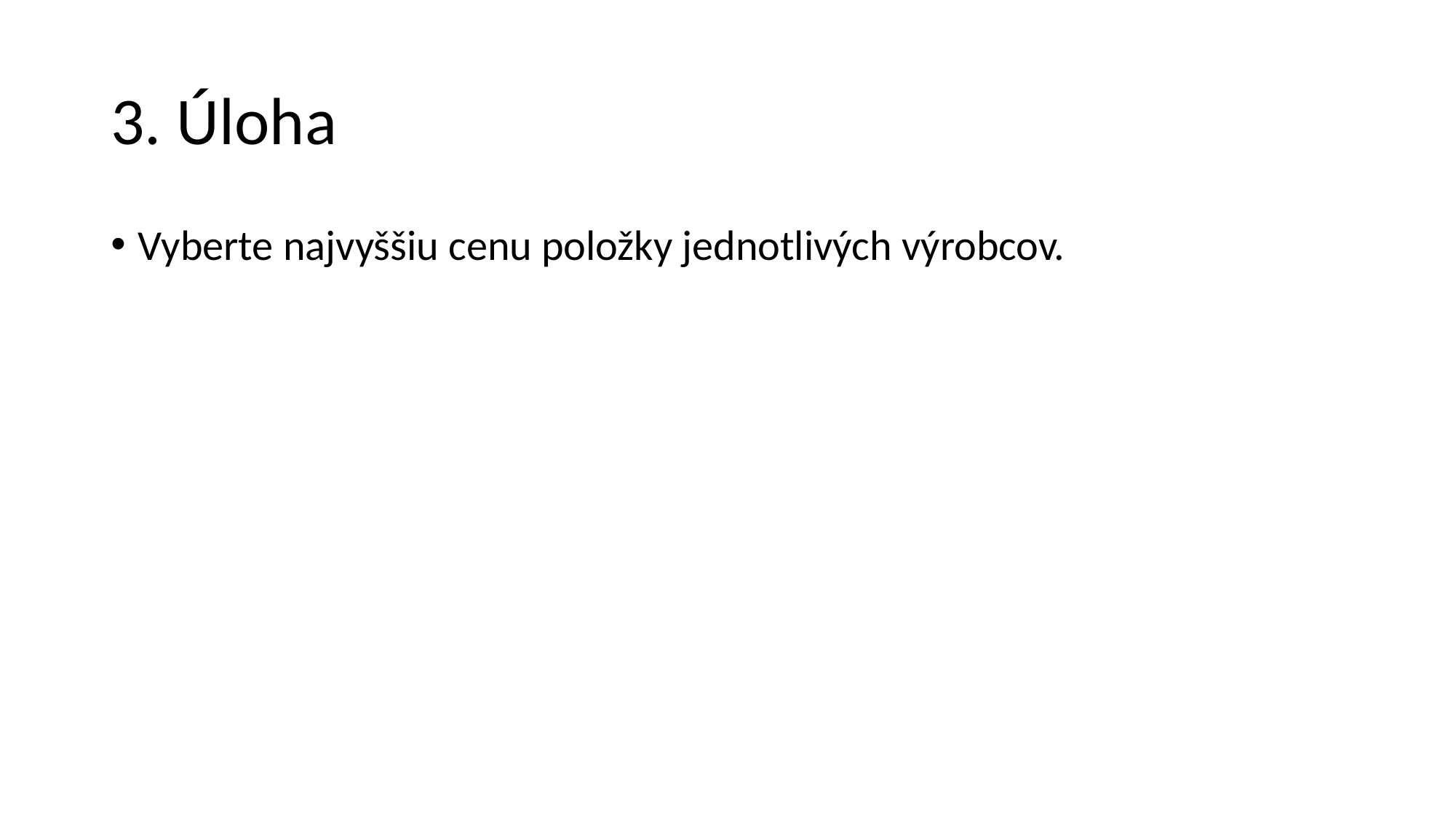

# 3. Úloha
Vyberte najvyššiu cenu položky jednotlivých výrobcov.